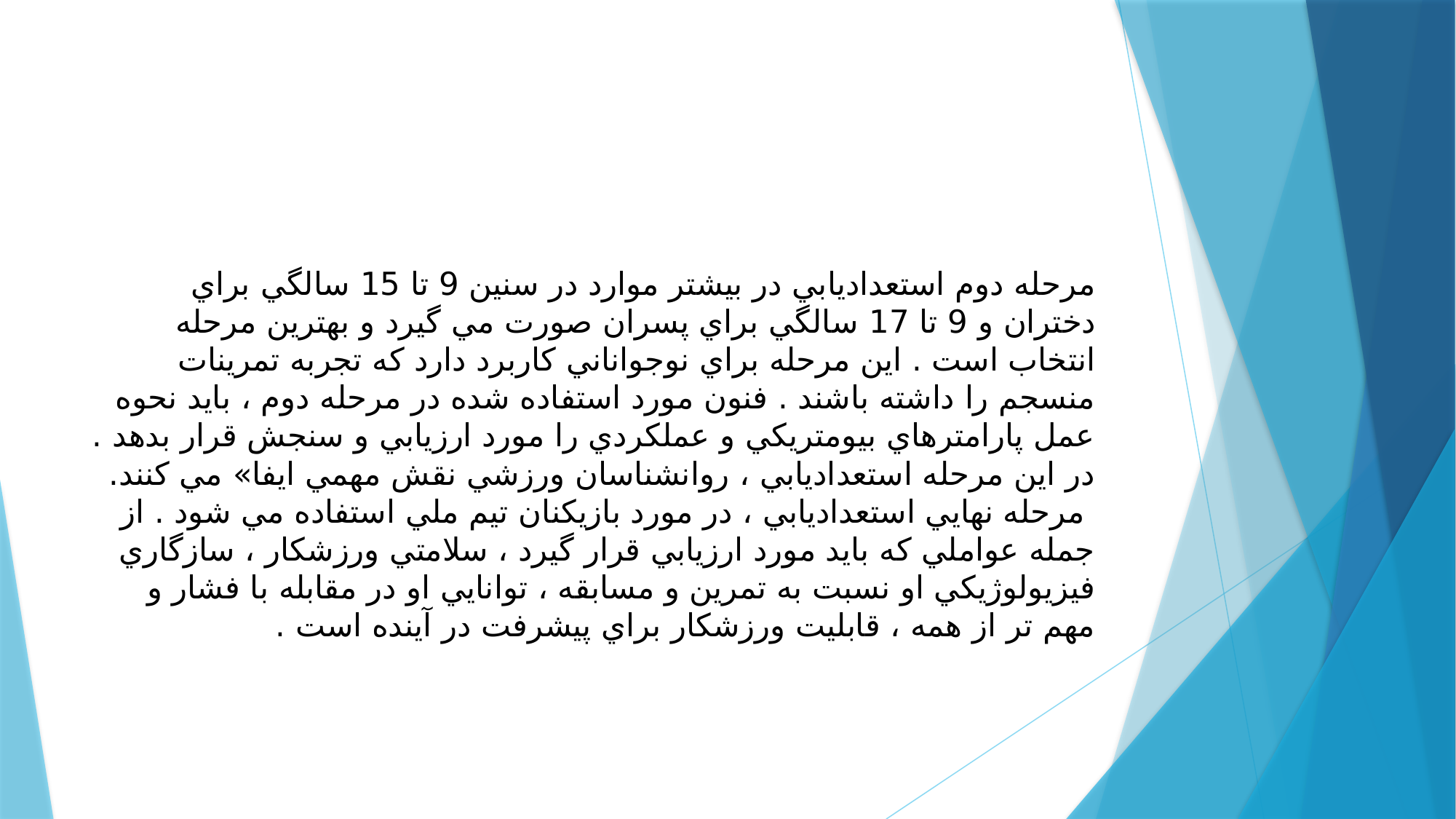

#
مرحله دوم استعداديابي در بيشتر موارد در سنين 9 تا 15 سالگي براي دختران و 9 تا 17 سالگي براي پسران صورت مي گيرد و بهترين مرحله انتخاب است . اين مرحله براي نوجواناني کاربرد دارد که تجربه تمرينات منسجم را داشته باشند . فنون مورد استفاده شده در مرحله دوم ، بايد نحوه عمل پارامترهاي بيومتريکي و عملکردي را مورد ارزيابي و سنجش قرار بدهد . در اين مرحله استعداديابي ، روانشناسان ورزشي نقش مهمي ايفا» مي کنند.
 مرحله نهايي استعداديابي ، در مورد بازيکنان تيم ملي استفاده مي شود . از جمله عواملي که بايد مورد ارزيابي قرار گيرد ، سلامتي ورزشکار ، سازگاري فيزيولوژيکي او نسبت به تمرين و مسابقه ، توانايي او در مقابله با فشار و مهم تر از همه ، قابليت ورزشکار براي پيشرفت در آينده است .